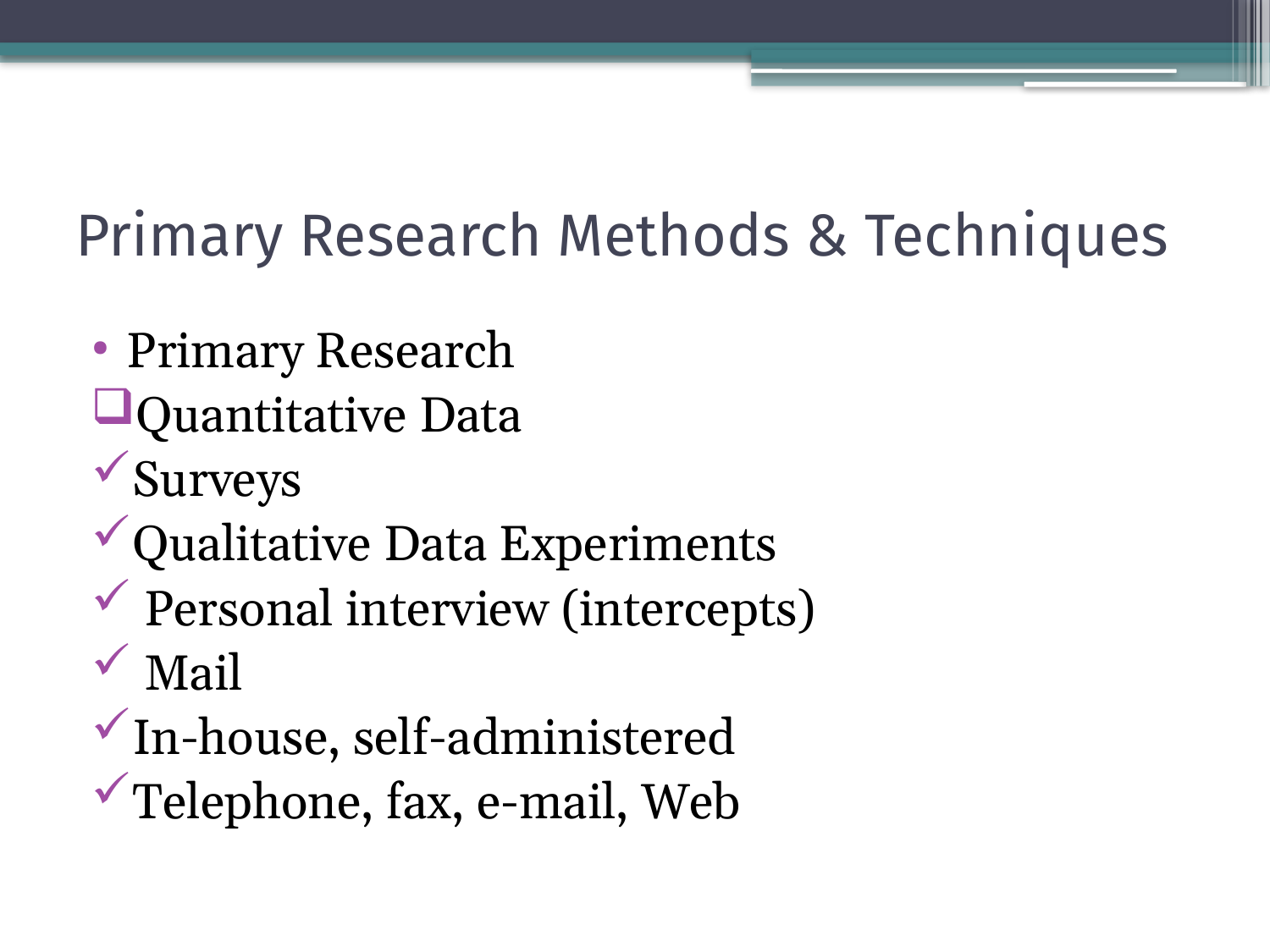

# Primary Research Methods & Techniques
Primary Research
Quantitative Data
Surveys
Qualitative Data Experiments
 Personal interview (intercepts)
 Mail
In-house, self-administered
Telephone, fax, e-mail, Web